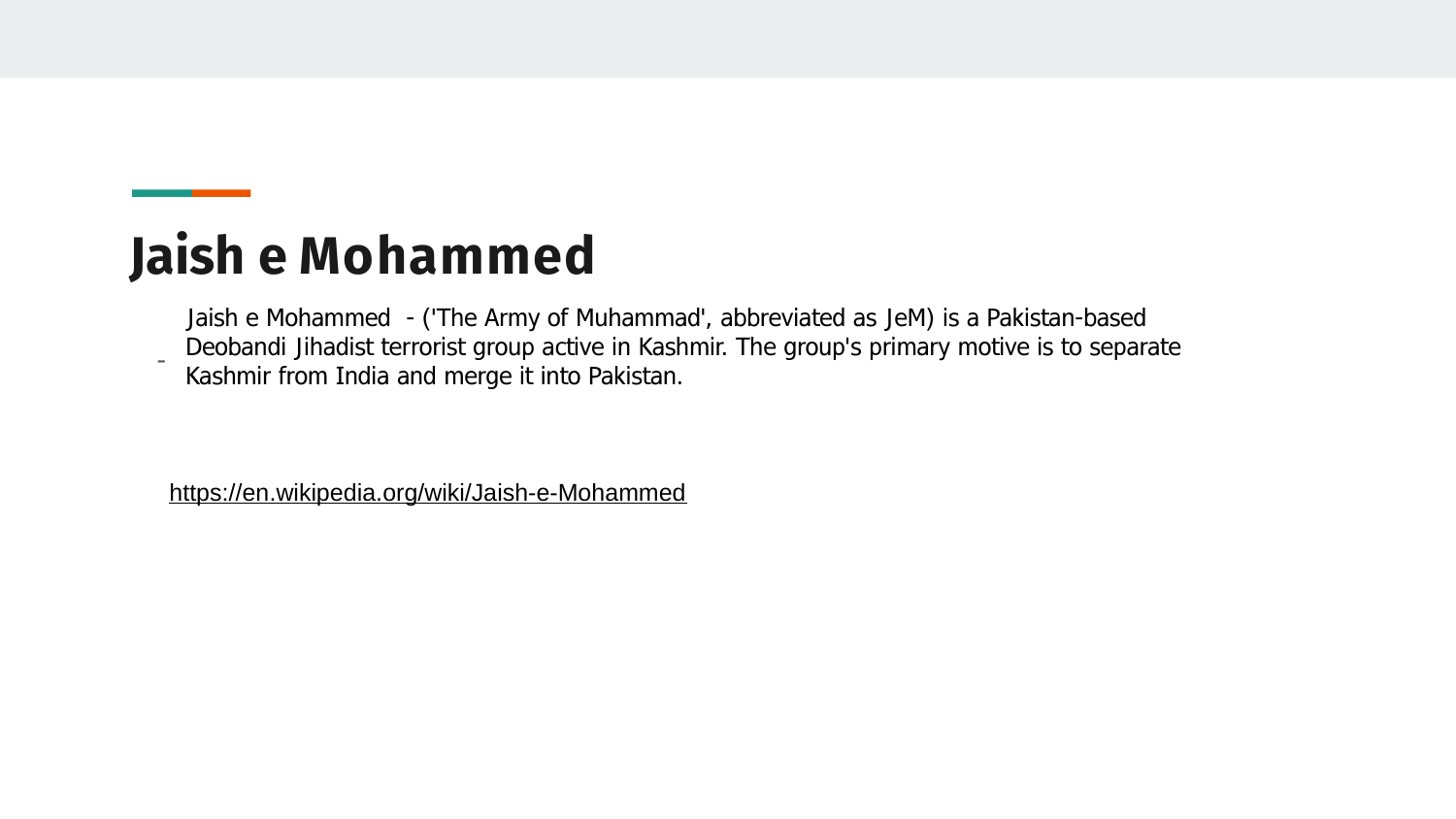

# Jaish e Mohammed
Jaish e Mohammed  - ('The Army of Muhammad', abbreviated as JeM) is a Pakistan-based Deobandi Jihadist terrorist group active in Kashmir. The group's primary motive is to separate Kashmir from India and merge it into Pakistan.
-
https://en.wikipedia.org/wiki/Jaish-e-Mohammed